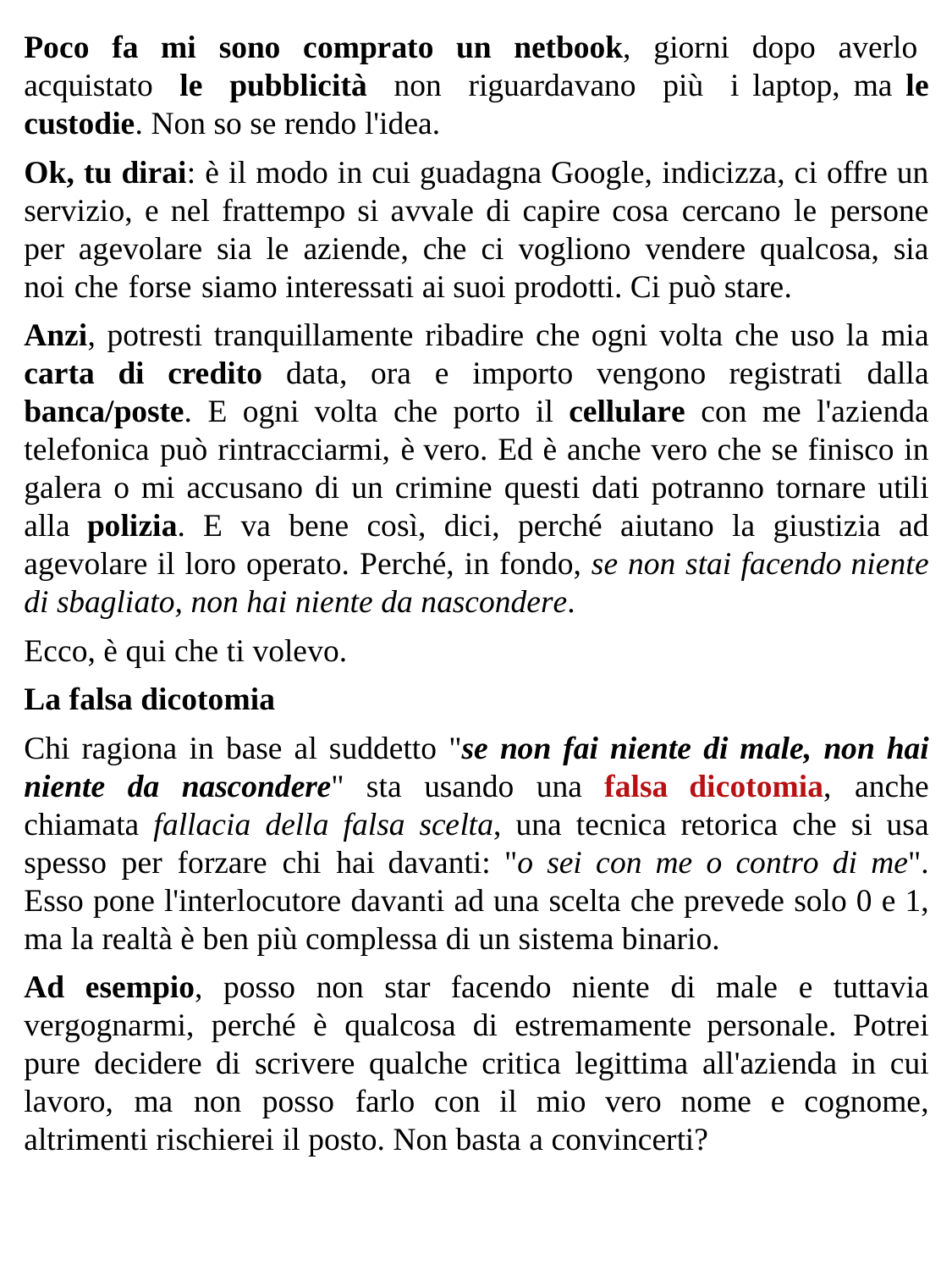

Poco  fa  mi  sono  comprato  un  netbook,  giorni  dopo  averlo  acquistato  le  pubblicità  non  riguardavano  più  i laptop, ma le custodie. Non so se rendo l'idea.
Ok, tu dirai: è il modo in cui guadagna Google, indicizza, ci offre un servizio, e nel frattempo si avvale di capire cosa cercano le persone per agevolare sia le aziende, che ci vogliono vendere qualcosa, sia noi che forse siamo interessati ai suoi prodotti. Ci può stare.
Anzi, potresti tranquillamente ribadire che ogni volta che uso la mia carta di credito data, ora e importo vengono registrati dalla banca/poste. E ogni volta che porto il cellulare con me l'azienda telefonica può rintracciarmi, è vero. Ed è anche vero che se finisco in galera o mi accusano di un crimine questi dati potranno tornare utili alla polizia. E va bene così, dici, perché aiutano la giustizia ad agevolare il loro operato. Perché, in fondo, se non stai facendo niente di sbagliato, non hai niente da nascondere.
Ecco, è qui che ti volevo.
La falsa dicotomia
Chi ragiona in base al suddetto "se non fai niente di male, non hai niente da nascondere" sta usando una falsa dicotomia, anche chiamata fallacia della falsa scelta, una tecnica retorica che si usa spesso per forzare chi hai davanti: "o sei con me o contro di me". Esso pone l'interlocutore davanti ad una scelta che prevede solo 0 e 1, ma la realtà è ben più complessa di un sistema binario.
Ad esempio, posso non star facendo niente di male e tuttavia vergognarmi, perché è qualcosa di estremamente personale. Potrei pure decidere di scrivere qualche critica legittima all'azienda in cui lavoro, ma non posso farlo con il mio vero nome e cognome, altrimenti rischierei il posto. Non basta a convincerti?